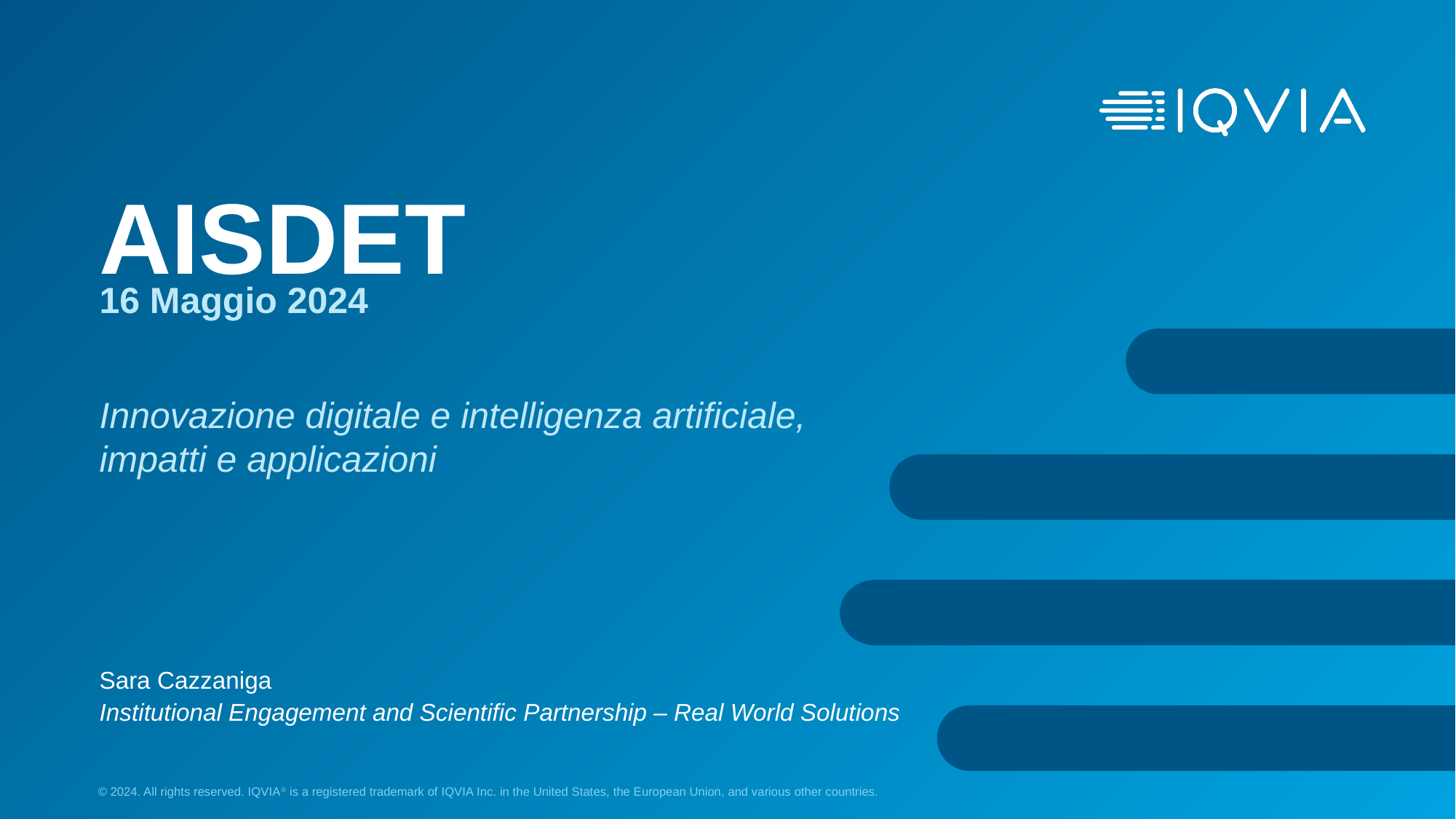

# AISDET
16 Maggio 2024
Innovazione digitale e intelligenza artificiale, impatti e applicazioni
Sara Cazzaniga
Institutional Engagement and Scientific Partnership – Real World Solutions